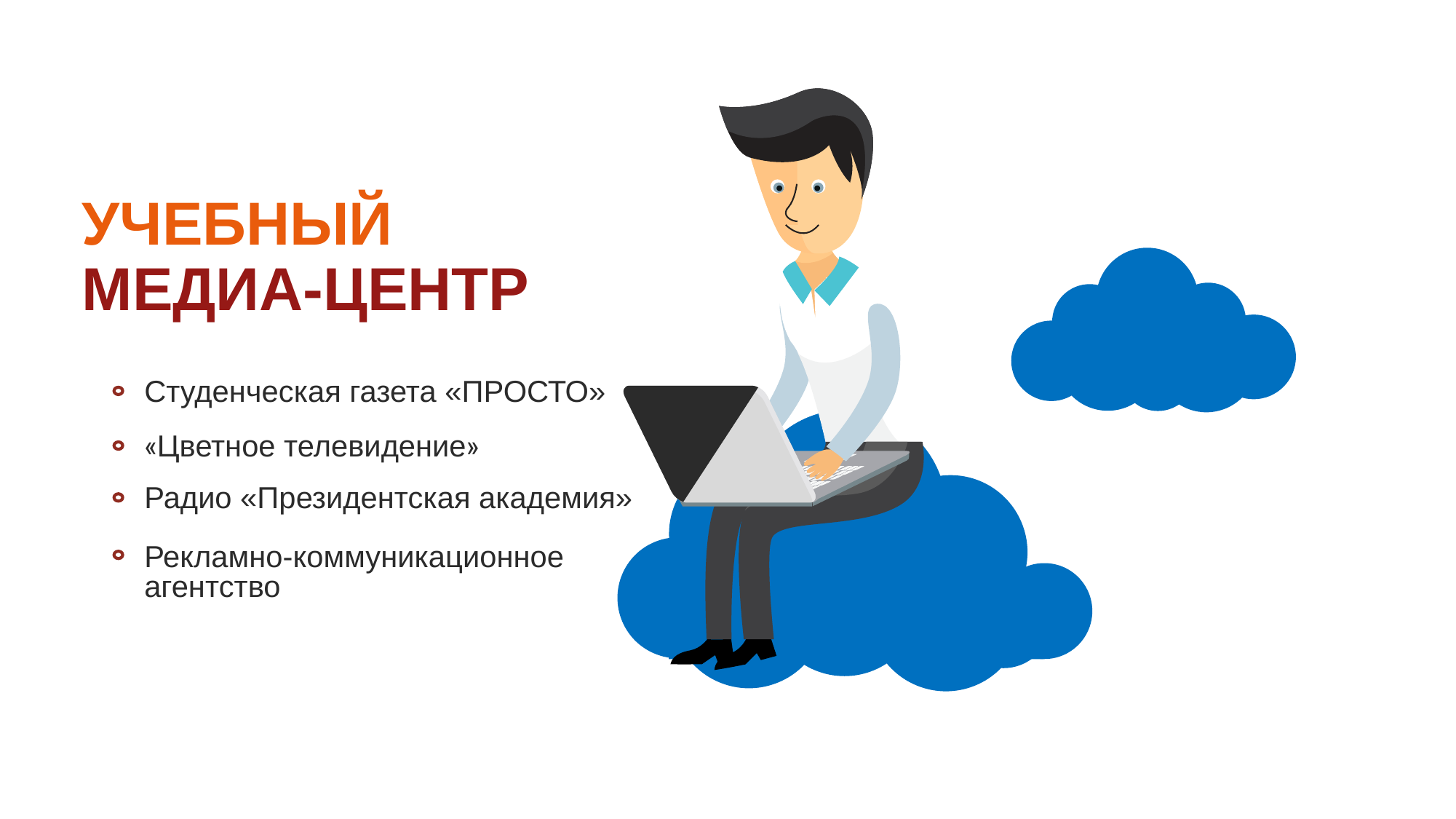

УЧЕБНЫЙ МЕДИА-ЦЕНТР

Студенческая газета «ПРОСТО»

«Цветное телевидение»

Радио «Президентская академия»

Рекламно-коммуникационное агентство